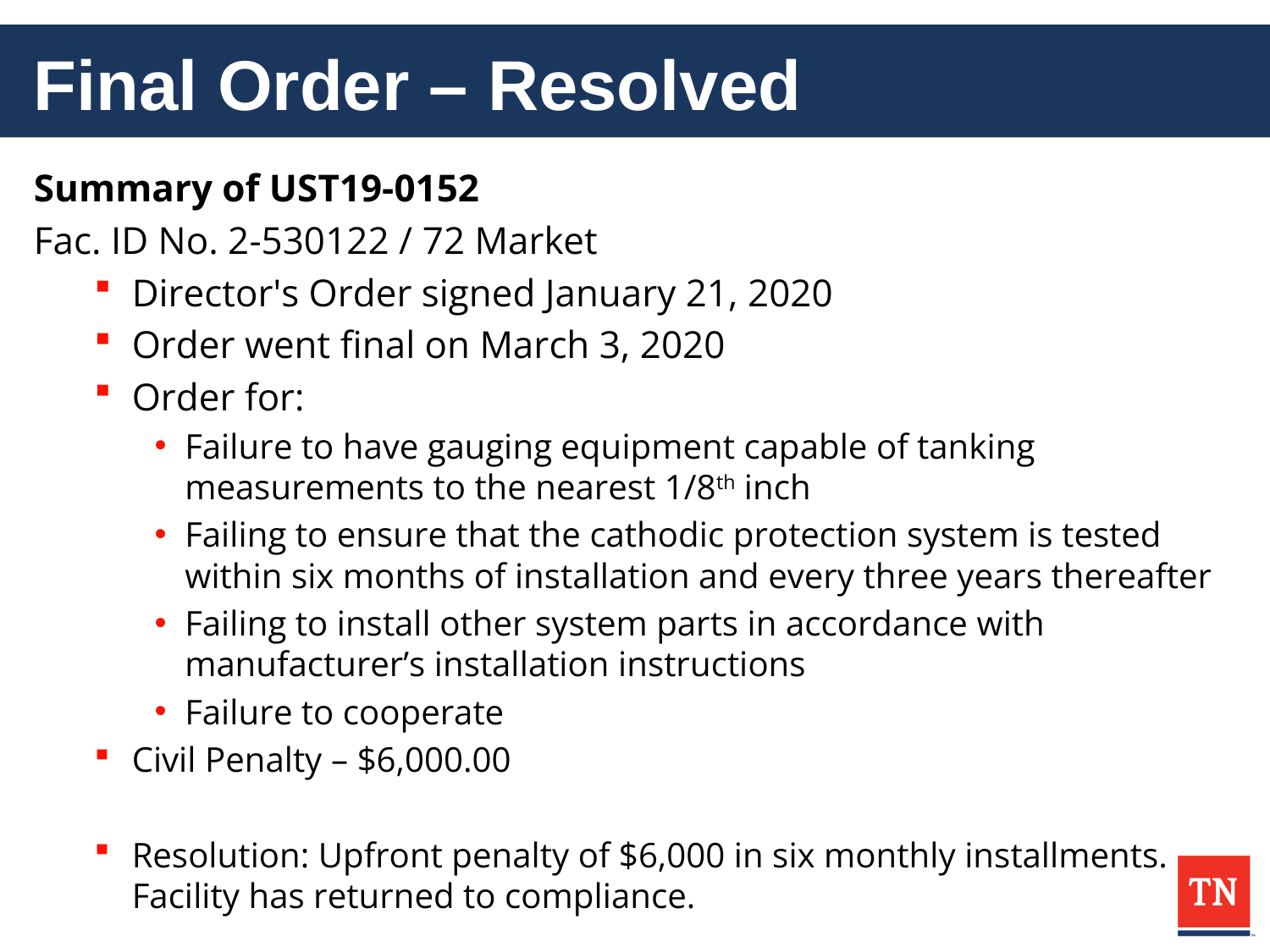

# Final Order – Resolved
Summary of UST19-0152
Fac. ID No. 2-530122 / 72 Market
Director's Order signed January 21, 2020
Order went final on March 3, 2020
Order for:
Failure to have gauging equipment capable of tanking measurements to the nearest 1/8th inch
Failing to ensure that the cathodic protection system is tested within six months of installation and every three years thereafter
Failing to install other system parts in accordance with manufacturer’s installation instructions
Failure to cooperate
Civil Penalty – $6,000.00

Resolution: Upfront penalty of $6,000 in six monthly installments. Facility has returned to compliance.